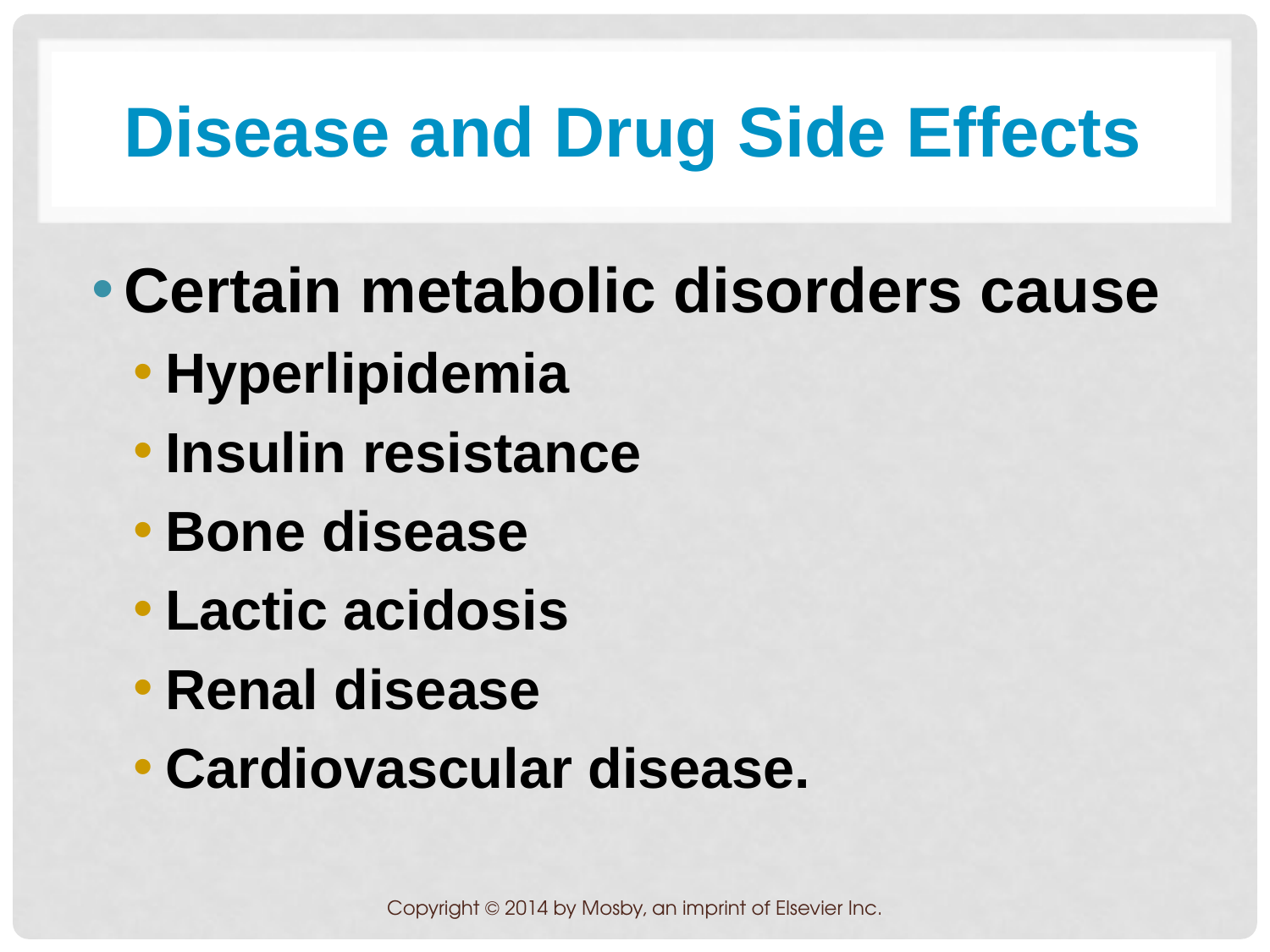

# Disease and Drug Side Effects
Certain metabolic disorders cause
Hyperlipidemia
Insulin resistance
Bone disease
Lactic acidosis
Renal disease
Cardiovascular disease.

Copyright © 2014 by Mosby, an imprint of Elsevier Inc.